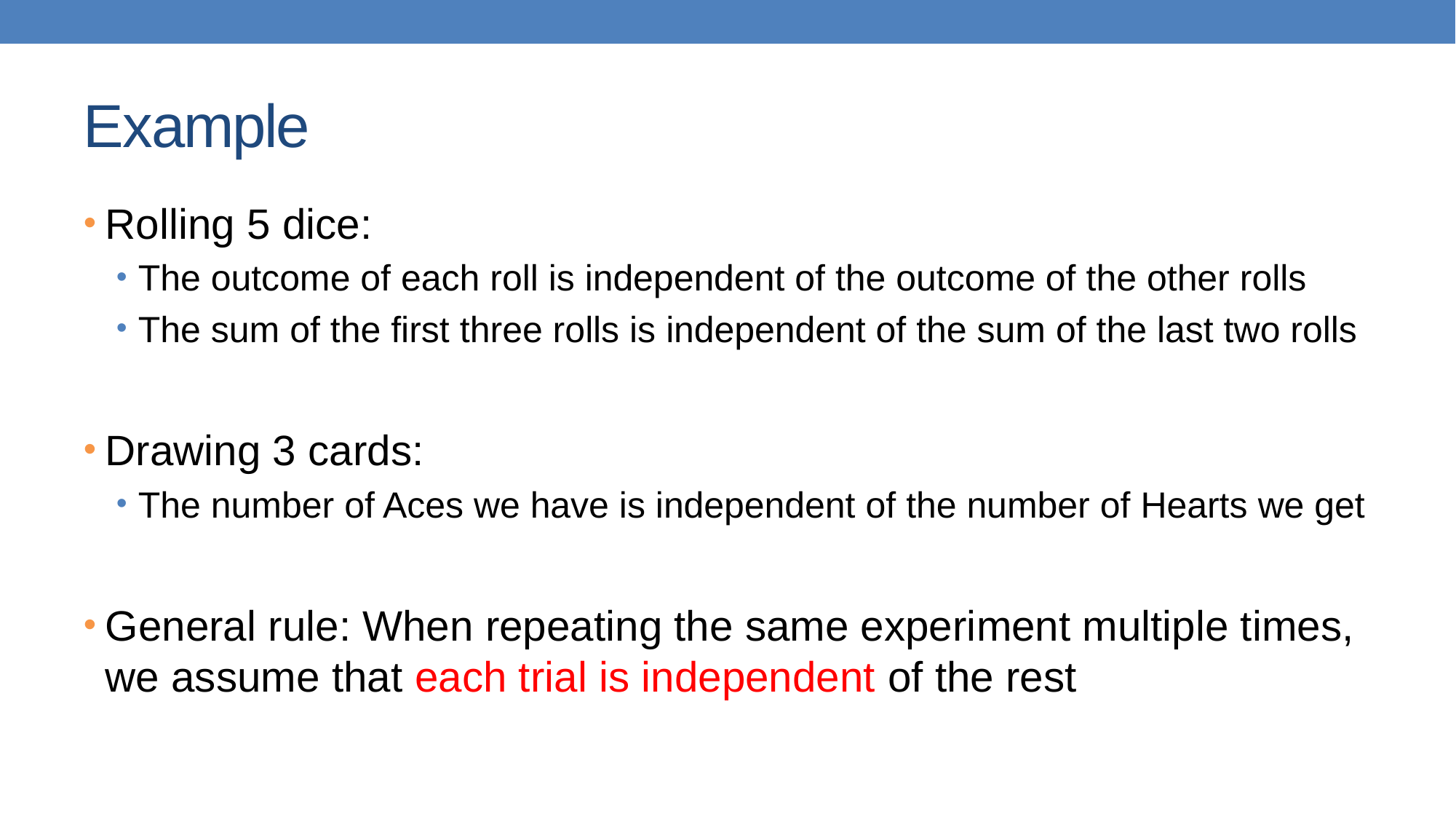

# Example
Rolling 5 dice:
The outcome of each roll is independent of the outcome of the other rolls
The sum of the first three rolls is independent of the sum of the last two rolls

Drawing 3 cards:
The number of Aces we have is independent of the number of Hearts we get

General rule: When repeating the same experiment multiple times, we assume that each trial is independent of the rest